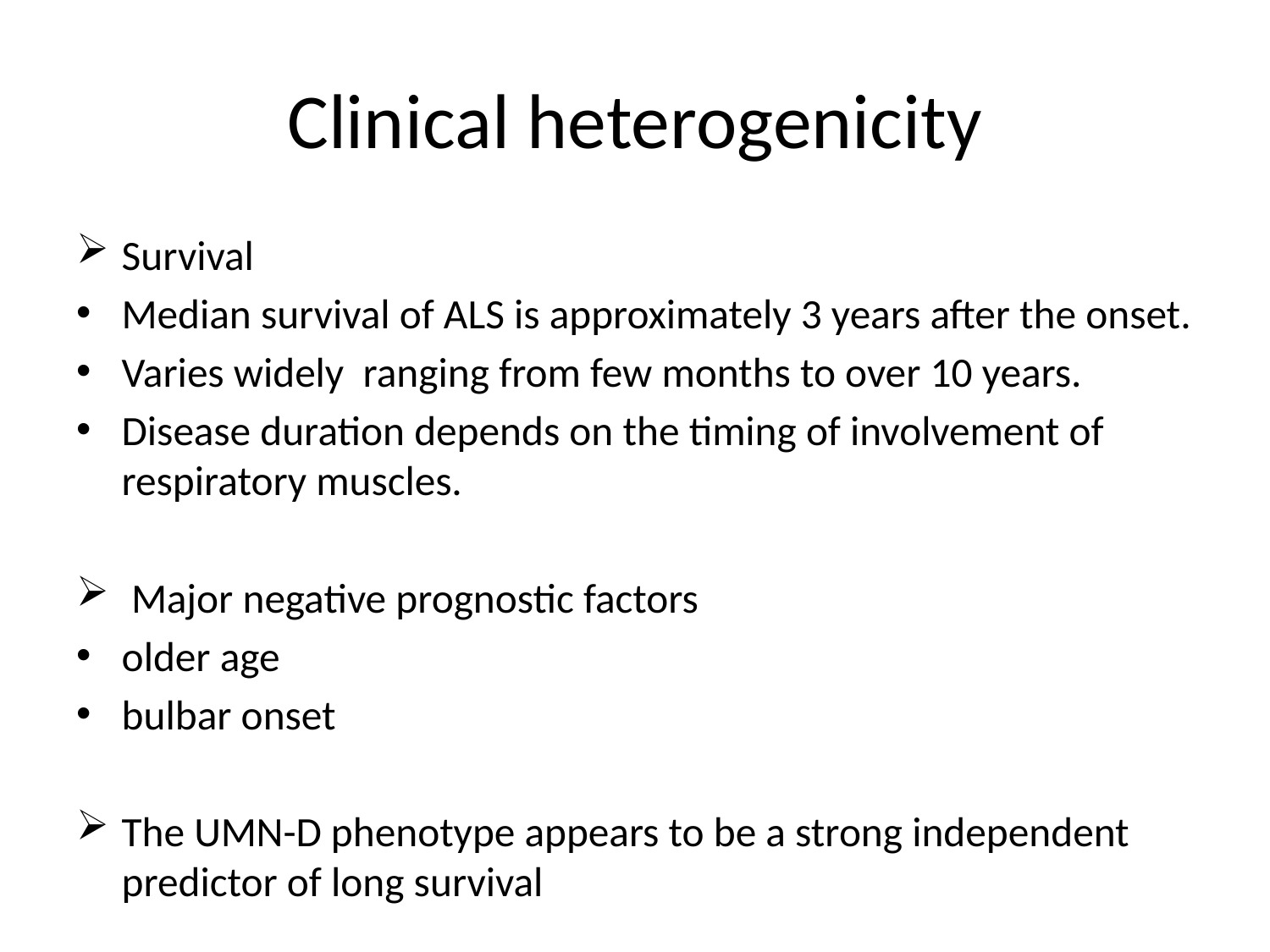

# Clinical heterogenicity
Survival
Median survival of ALS is approximately 3 years after the onset.
Varies widely  ranging from few months to over 10 years.
Disease duration depends on the timing of involvement of respiratory muscles.

 Major negative prognostic factors
older age
bulbar onset

The UMN-D phenotype appears to be a strong independent predictor of long survival